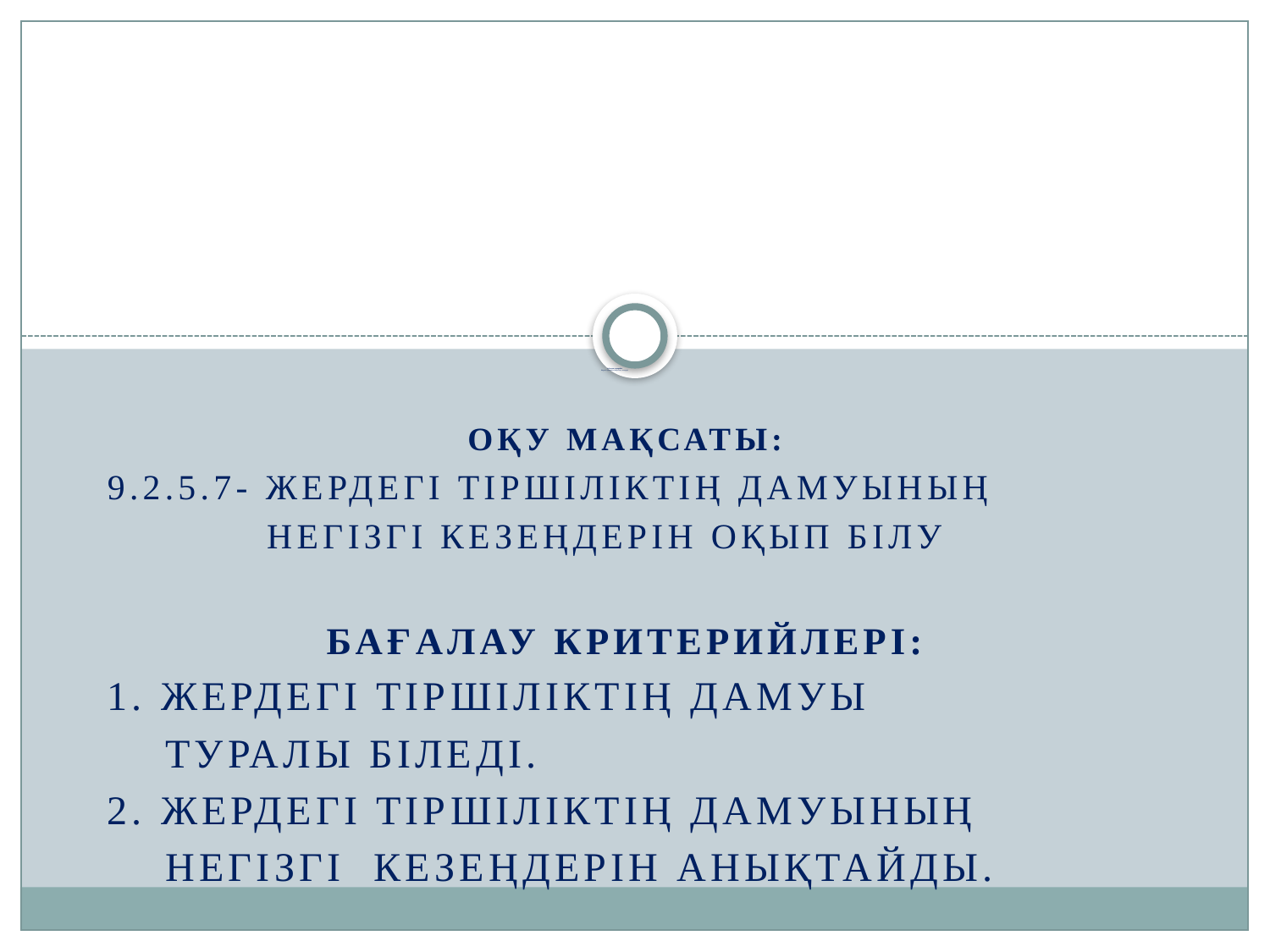

# Сабақтың тақырыбы: Жердегі тіршіліктің пайда болу  кезеңдері

Оқу мақсаты:
9.2.5.7- Жердегі тіршіліктің дамуының
            негізгі кезеңдерін оқып білу

Бағалау критерийлері:
1. Жердегі тіршіліктің дамуы
    туралы біледі.
2. Жердегі тіршіліктің дамуының
    негізгі  кезеңдерін анықтайды.